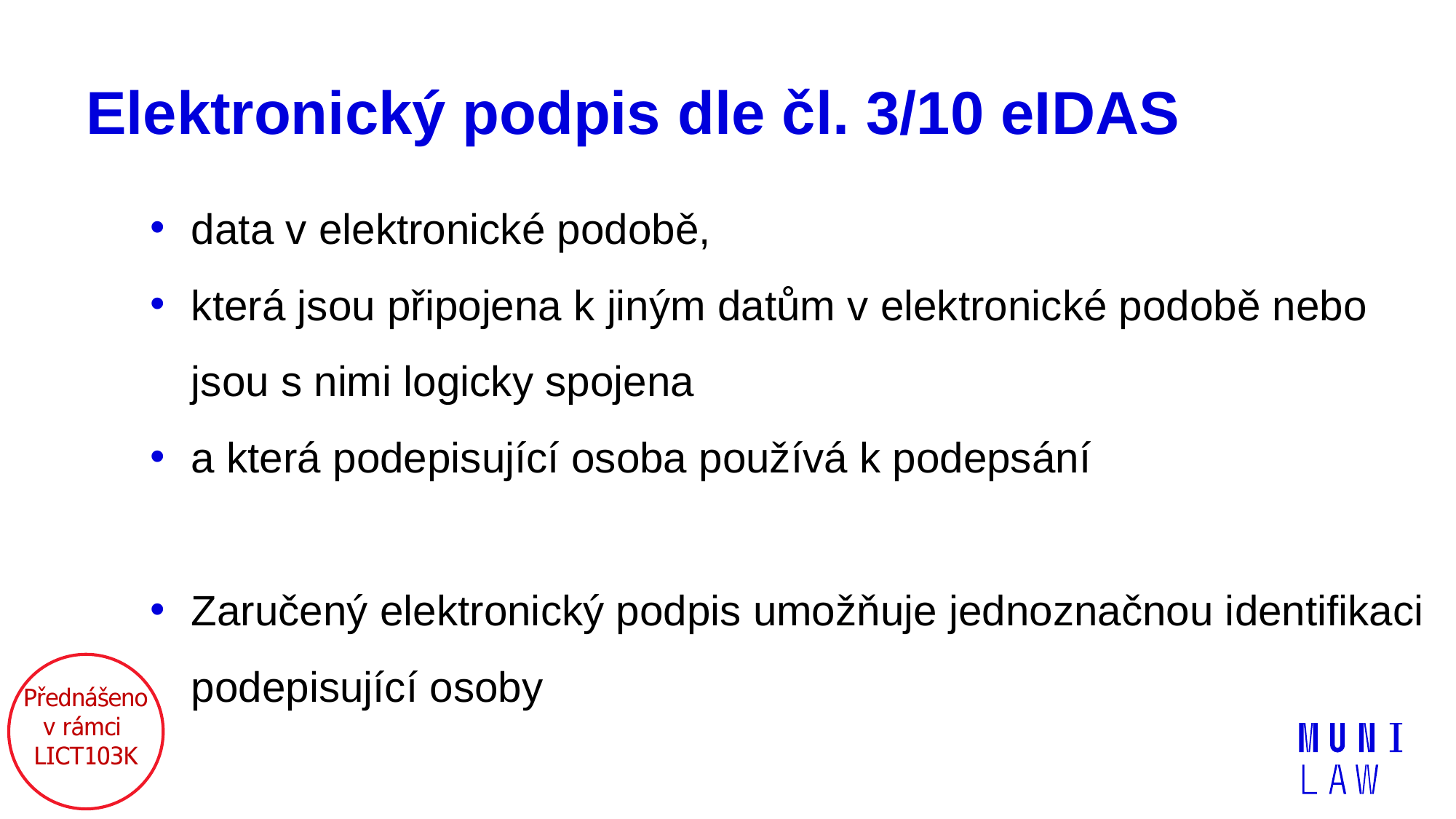

# Elektronický podpis dle čl. 3/10 eIDAS
data v elektronické podobě,
která jsou připojena k jiným datům v elektronické podobě nebo jsou s nimi logicky spojena
a která podepisující osoba používá k podepsání

Zaručený elektronický podpis umožňuje jednoznačnou identifikaci podepisující osoby
Přednášeno
v rámci
LICT103K
46